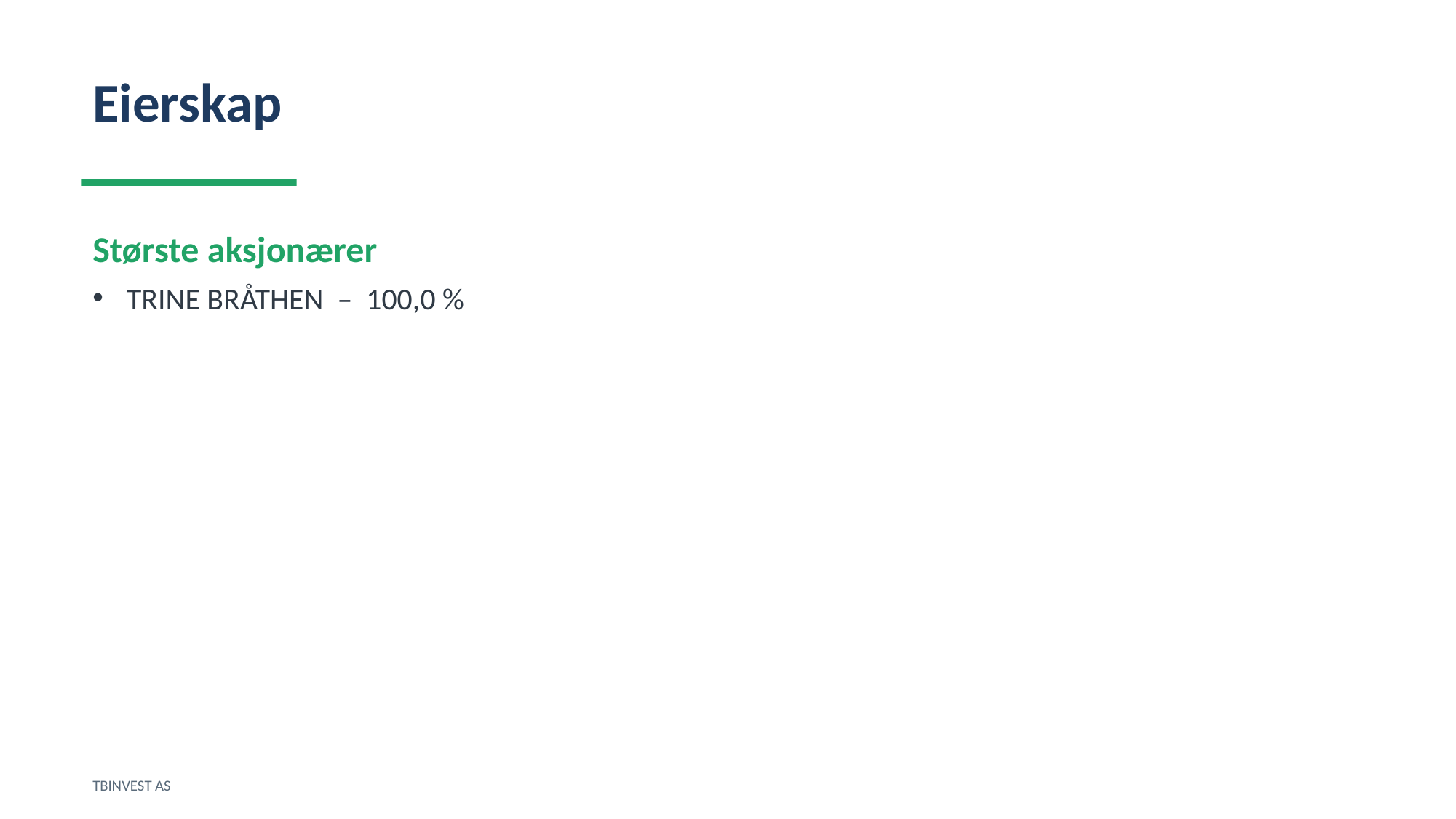

Eierskap

Største aksjonærer
TRINE BRÅTHEN  –  100,0 %
TBINVEST AS